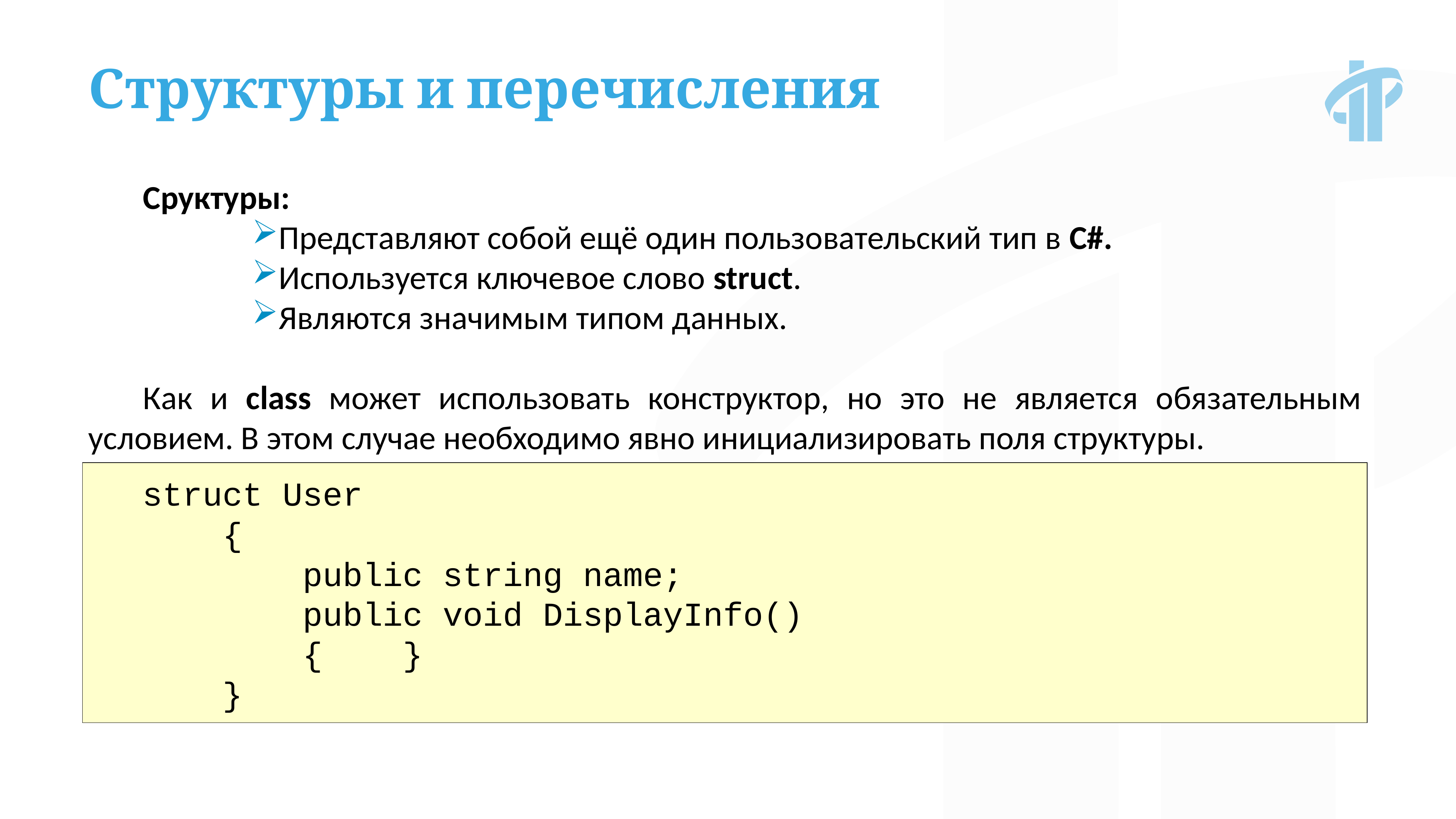

Структуры и перечисления
Сруктуры:
Представляют собой ещё один пользовательский тип в C#.
Используется ключевое слово struct.
Являются значимым типом данных.

Как и class может использовать конструктор, но это не является обязательным условием. В этом случае необходимо явно инициализировать поля структуры.

struct User
    {
        public string name;
        public void DisplayInfo()
        {    }
    }